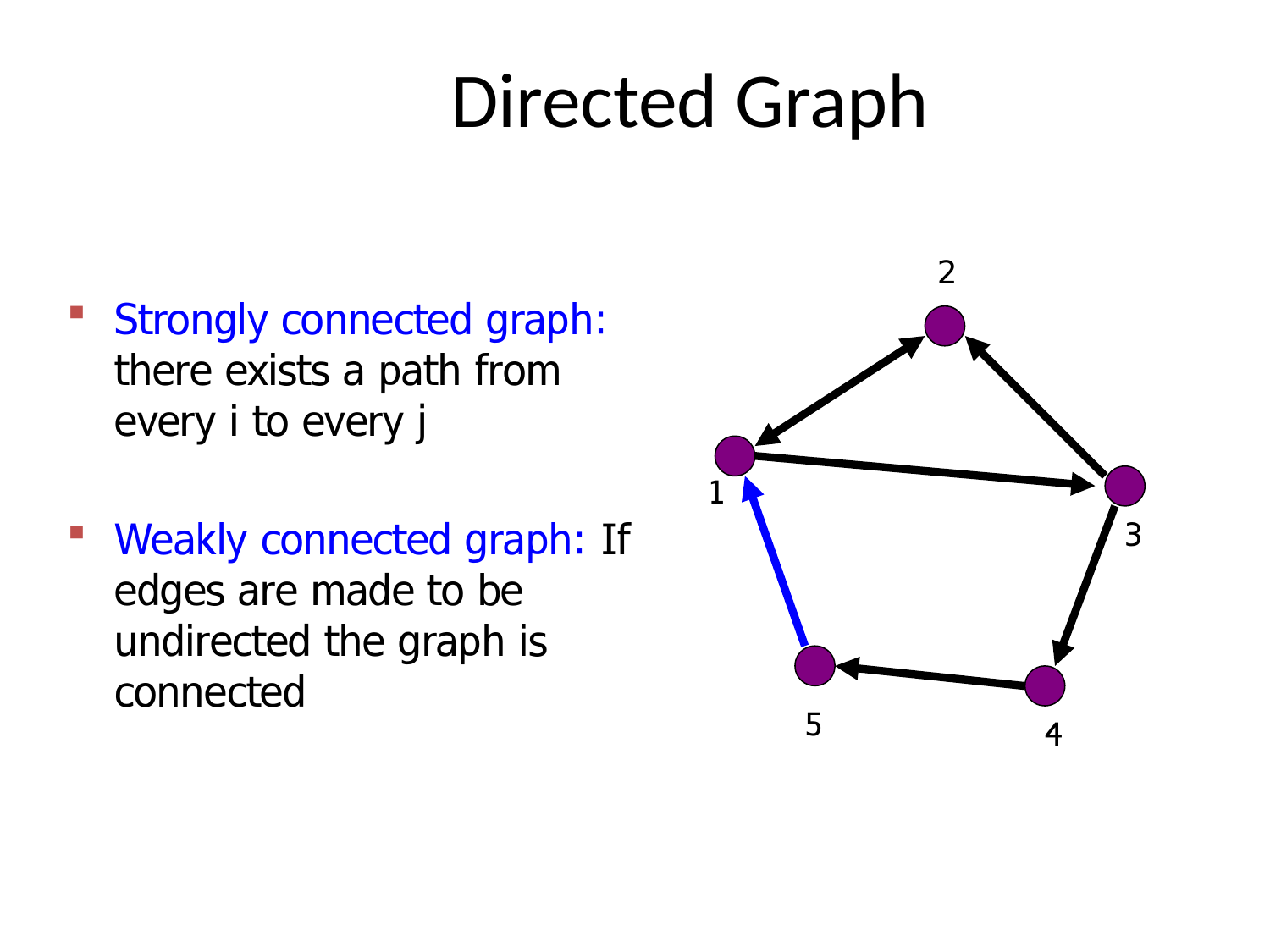

# Directed Graph
2
Strongly connected graph: there exists a path from every i to every j

1

Weakly connected graph: If edges are made to be undirected the graph is connected

3

5
4